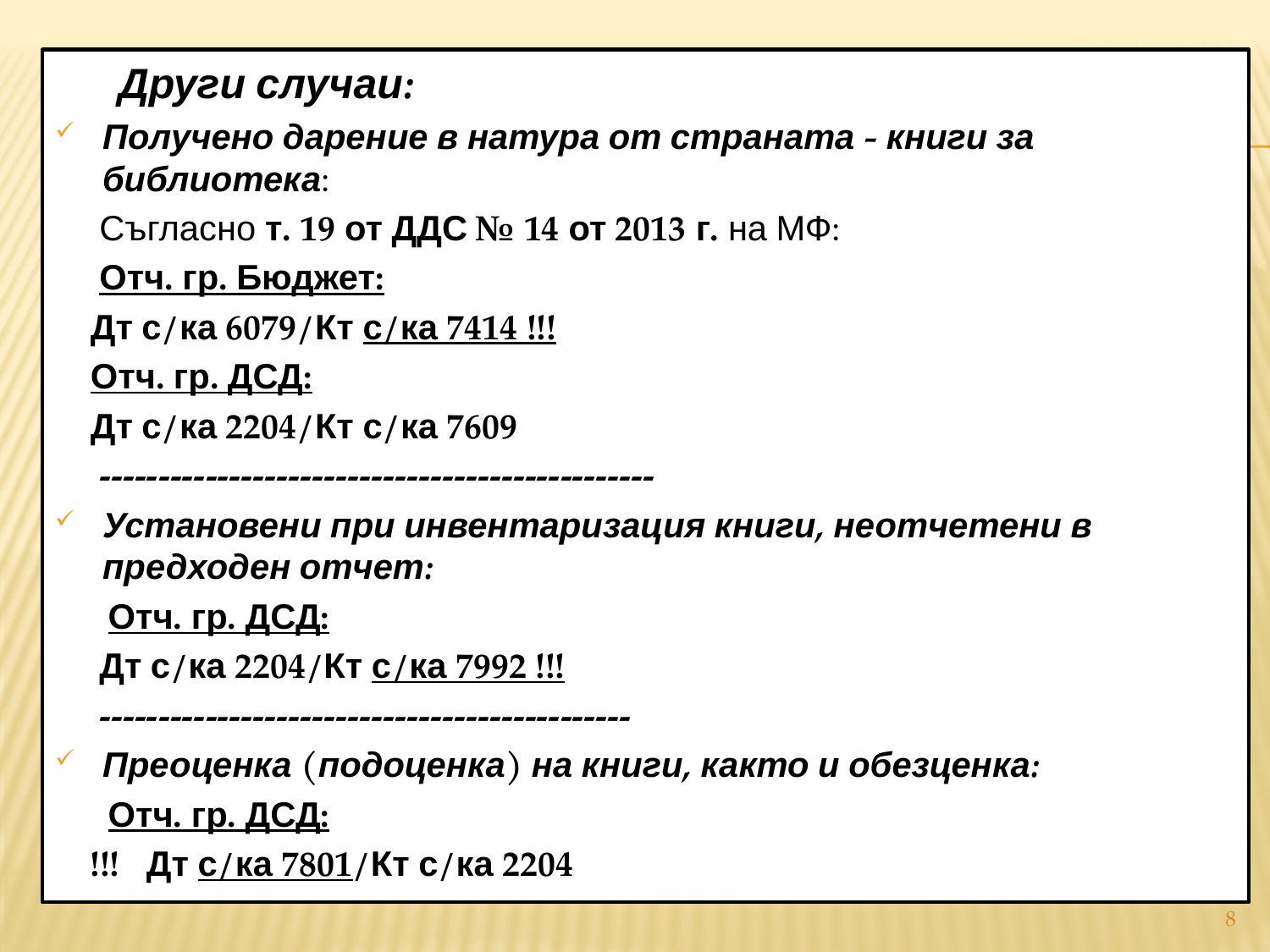

Други случаи:
Получено дарение в натура от страната - книги за библиотека:
     Съгласно т. 19 от ДДС № 14 от 2013 г. на МФ:
     Отч. гр. Бюджет:
    Дт с/ка 6079/Кт с/ка 7414 !!!
    Отч. гр. ДСД:
    Дт с/ка 2204/Кт с/ка 7609
     -----------------------------------------------
Установени при инвентаризация книги, неотчетени в предходен отчет:
      Отч. гр. ДСД:
     Дт с/ка 2204/Кт с/ка 7992 !!!
     ---------------------------------------------
Преоценка (подоценка) на книги, както и обезценка:
      Отч. гр. ДСД:
    !!!   Дт с/ка 7801/Кт с/ка 2204
#
8